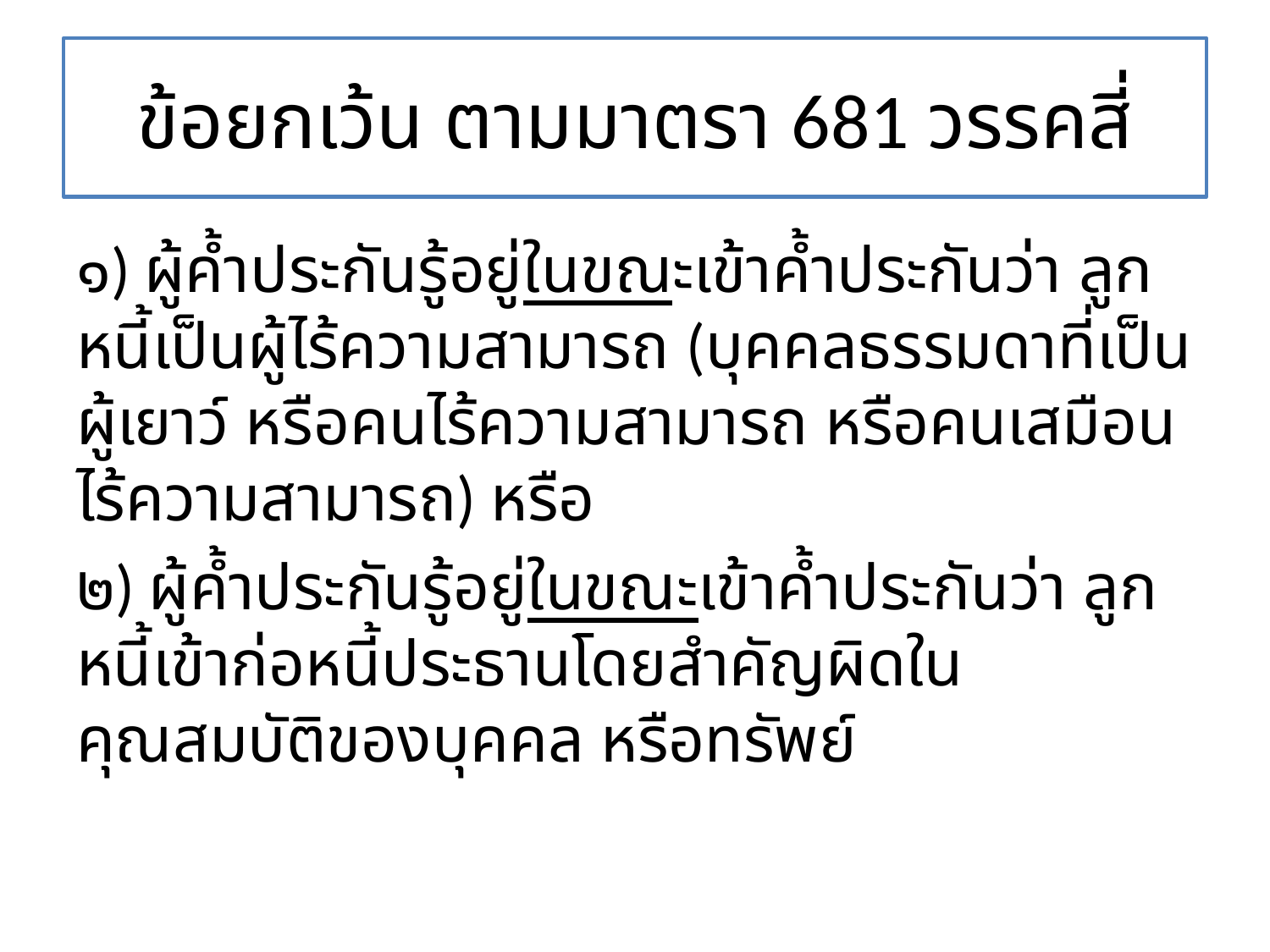

# ข้อยกเว้น ตามมาตรา 681 วรรคสี่
๑) ผู้ค้ำประกันรู้อยู่ในขณะเข้าค้ำประกันว่า ลูกหนี้เป็นผู้ไร้ความสามารถ (บุคคลธรรมดาที่เป็นผู้เยาว์ หรือคนไร้ความสามารถ หรือคนเสมือนไร้ความสามารถ) หรือ
๒) ผู้ค้ำประกันรู้อยู่ในขณะเข้าค้ำประกันว่า ลูกหนี้เข้าก่อหนี้ประธานโดยสำคัญผิดในคุณสมบัติของบุคคล หรือทรัพย์